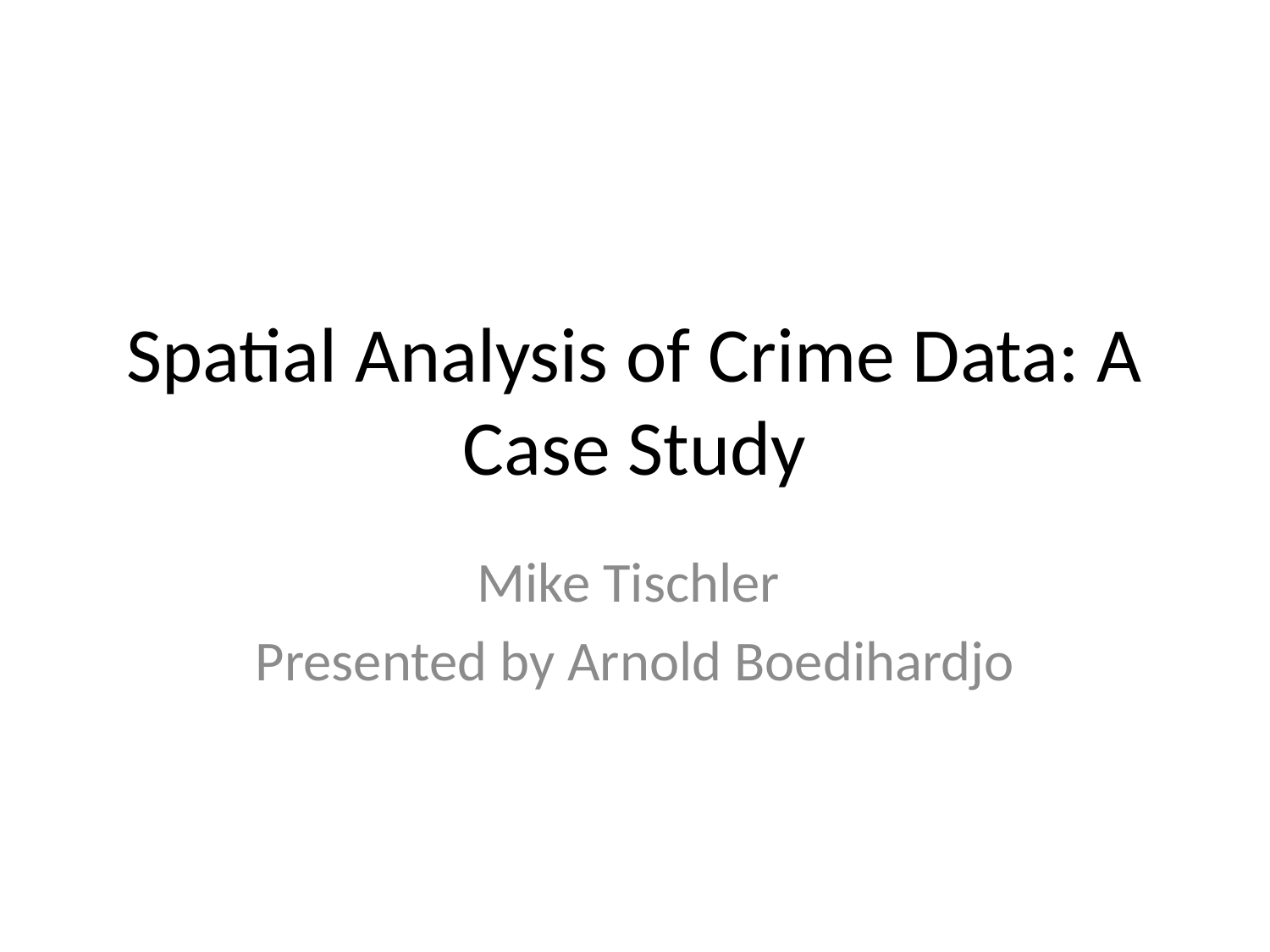

# Spatial Analysis of Crime Data: A Case Study
Mike Tischler
Presented by Arnold Boedihardjo